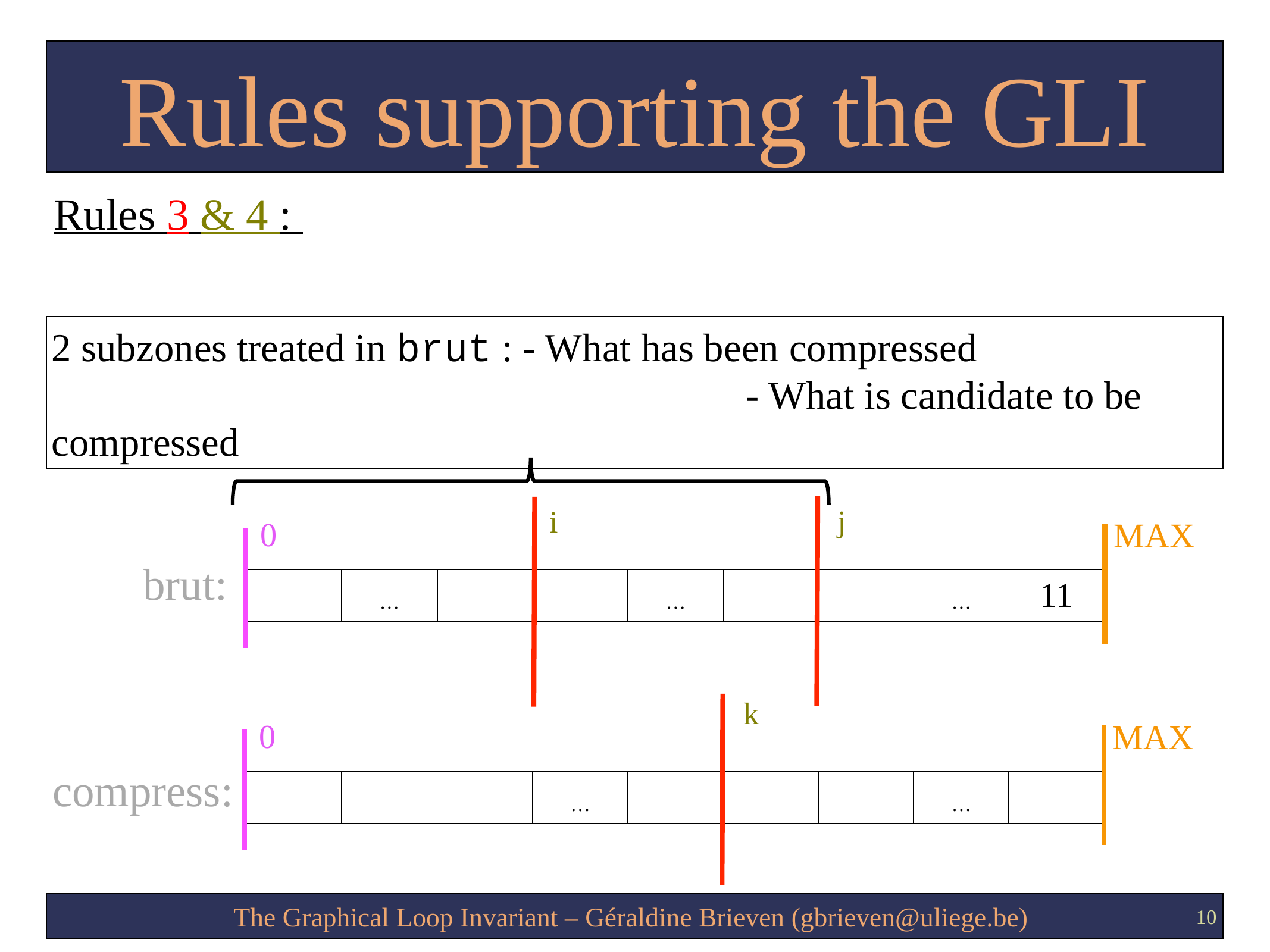

# Rules supporting the GLI
Rules 3 & 4 :

2 subzones treated in brut : - What has been compressed
							       - What is candidate to be compressed

j

i
0
MAX

brut:
|  | … |  |  | … |  |  | … | 11 |
| --- | --- | --- | --- | --- | --- | --- | --- | --- |
k

0
MAX

compress:
|  |  |  | … |  |  |  | … |  |
| --- | --- | --- | --- | --- | --- | --- | --- | --- |
The Graphical Loop Invariant – Géraldine Brieven (gbrieven@uliege.be)
10